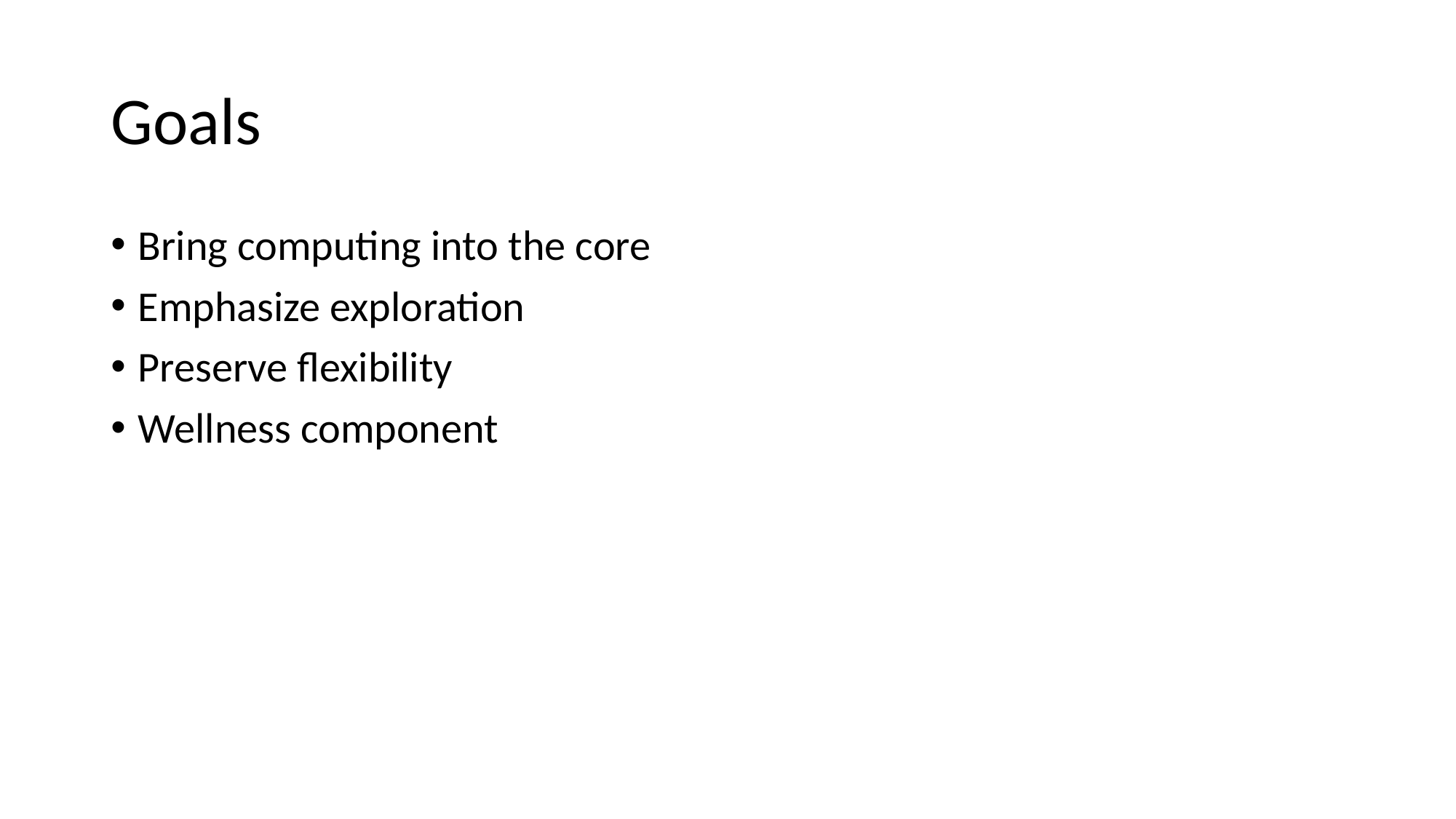

# Goals
Bring computing into the core
Emphasize exploration
Preserve flexibility
Wellness component